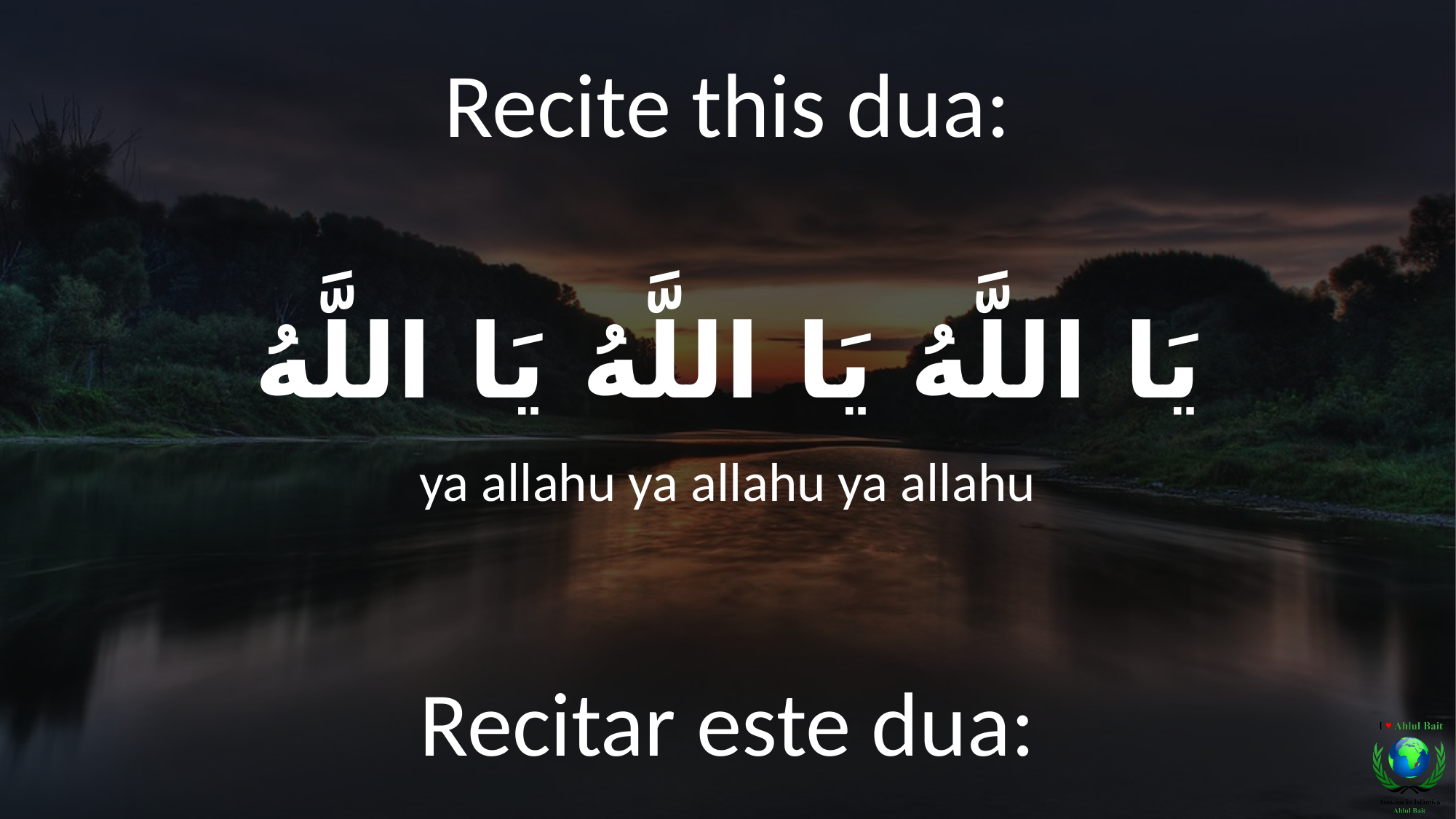

Recite this dua:
يَا اللَّهُ يَا اللَّهُ يَا اللَّهُ

ya allahu ya allahu ya allahu
Recitar este dua: